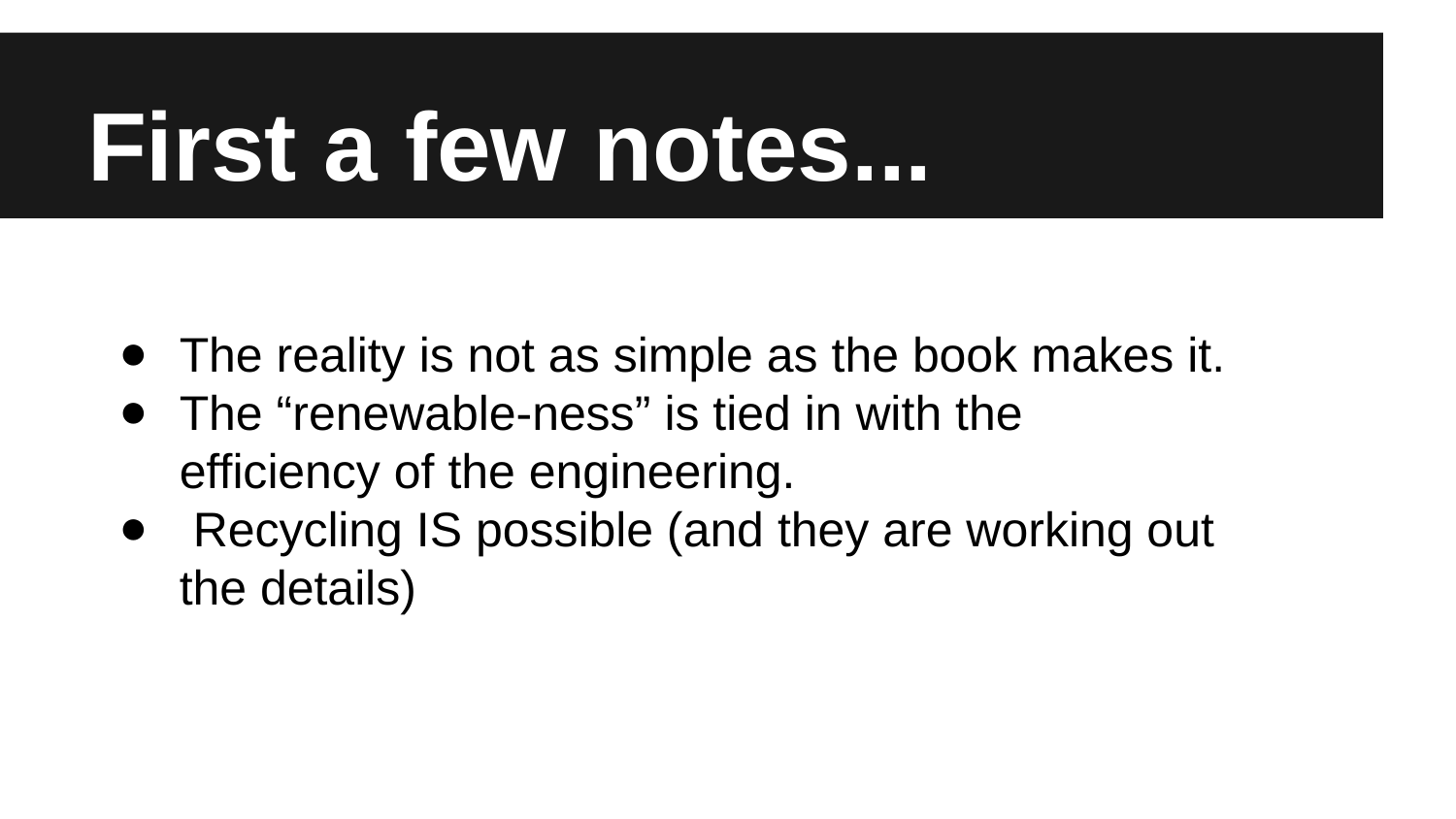

# First a few notes...
The reality is not as simple as the book makes it.
The “renewable-ness” is tied in with the efficiency of the engineering.
 Recycling IS possible (and they are working out the details)